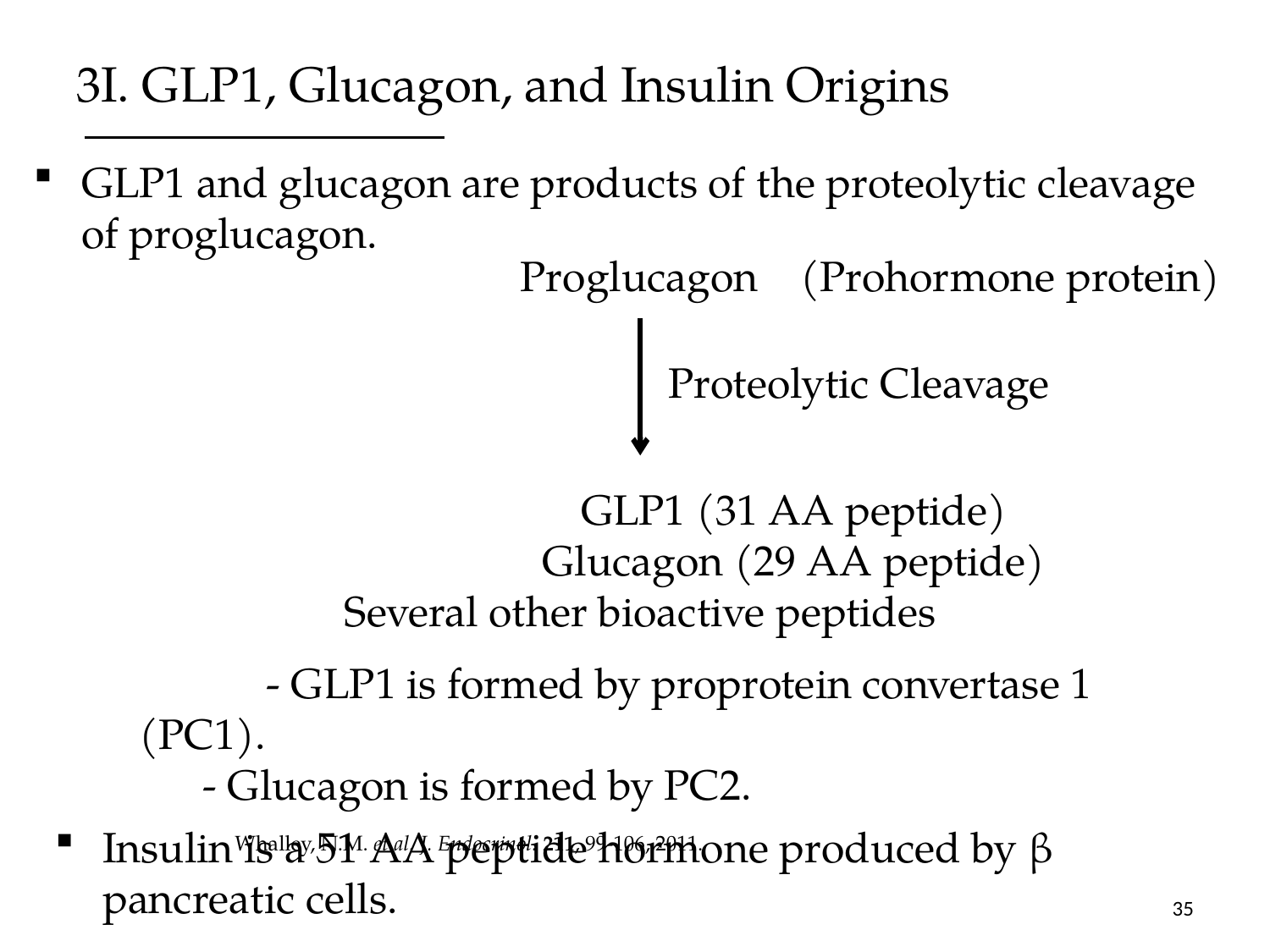

# 3I. GLP1, Glucagon, and Insulin Origins
GLP1 and glucagon are products of the proteolytic cleavage of proglucagon.
			        Proglucagon    (Prohormone protein)
Proteolytic Cleavage
                             GLP1 (31 AA peptide)
                             Glucagon (29 AA peptide)
Several other bioactive peptides

	- GLP1 is formed by proprotein convertase 1 (PC1).
	- Glucagon is formed by PC2.
               Whalley, N.M. et al. J. Endocrinol. 211, 99-106, 2011.
Insulin is a 51 AA peptide hormone produced by β pancreatic cells.
35